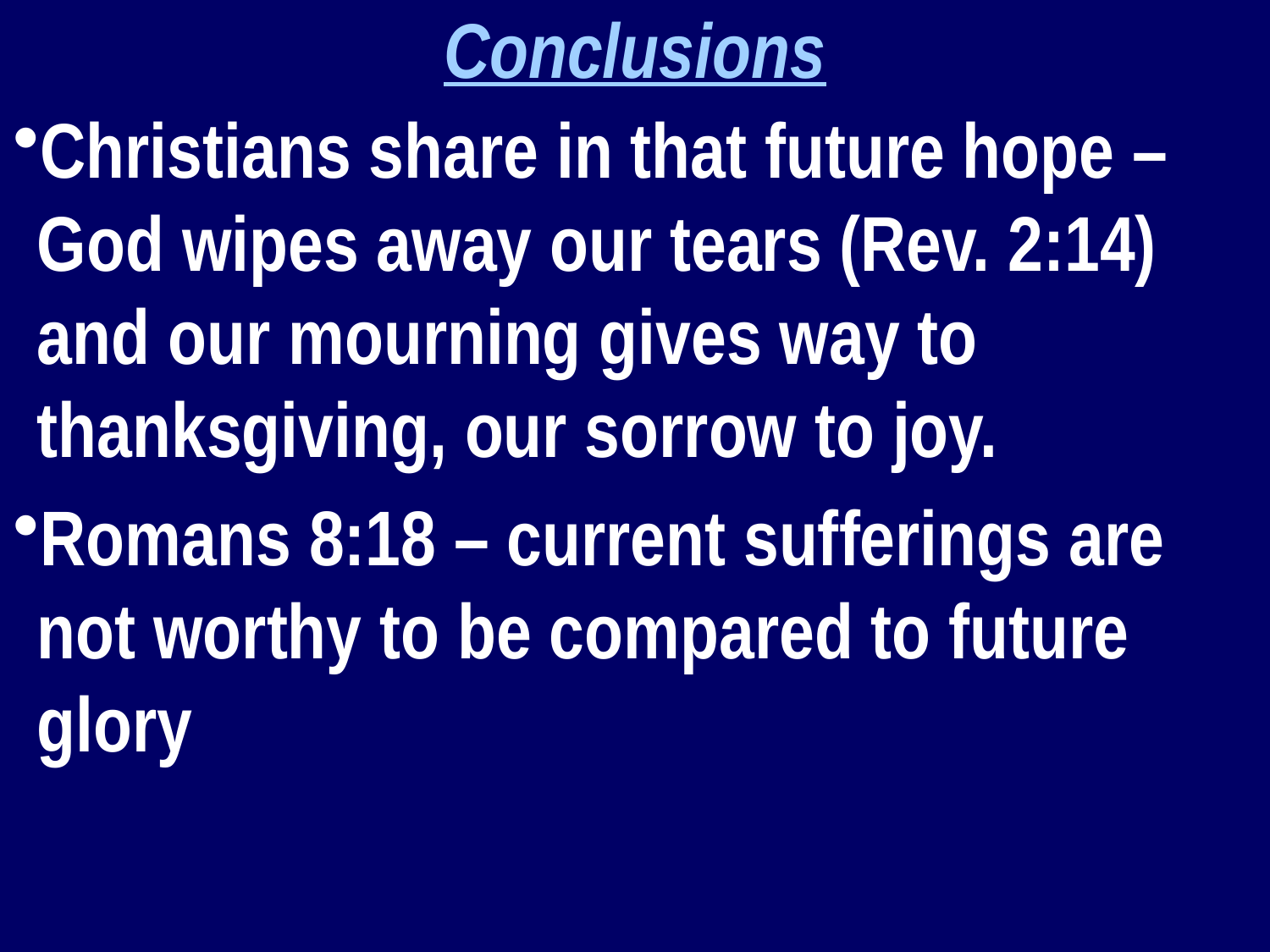

Conclusions
Christians share in that future hope – God wipes away our tears (Rev. 2:14) and our mourning gives way to thanksgiving, our sorrow to joy.
Romans 8:18 – current sufferings are not worthy to be compared to future glory